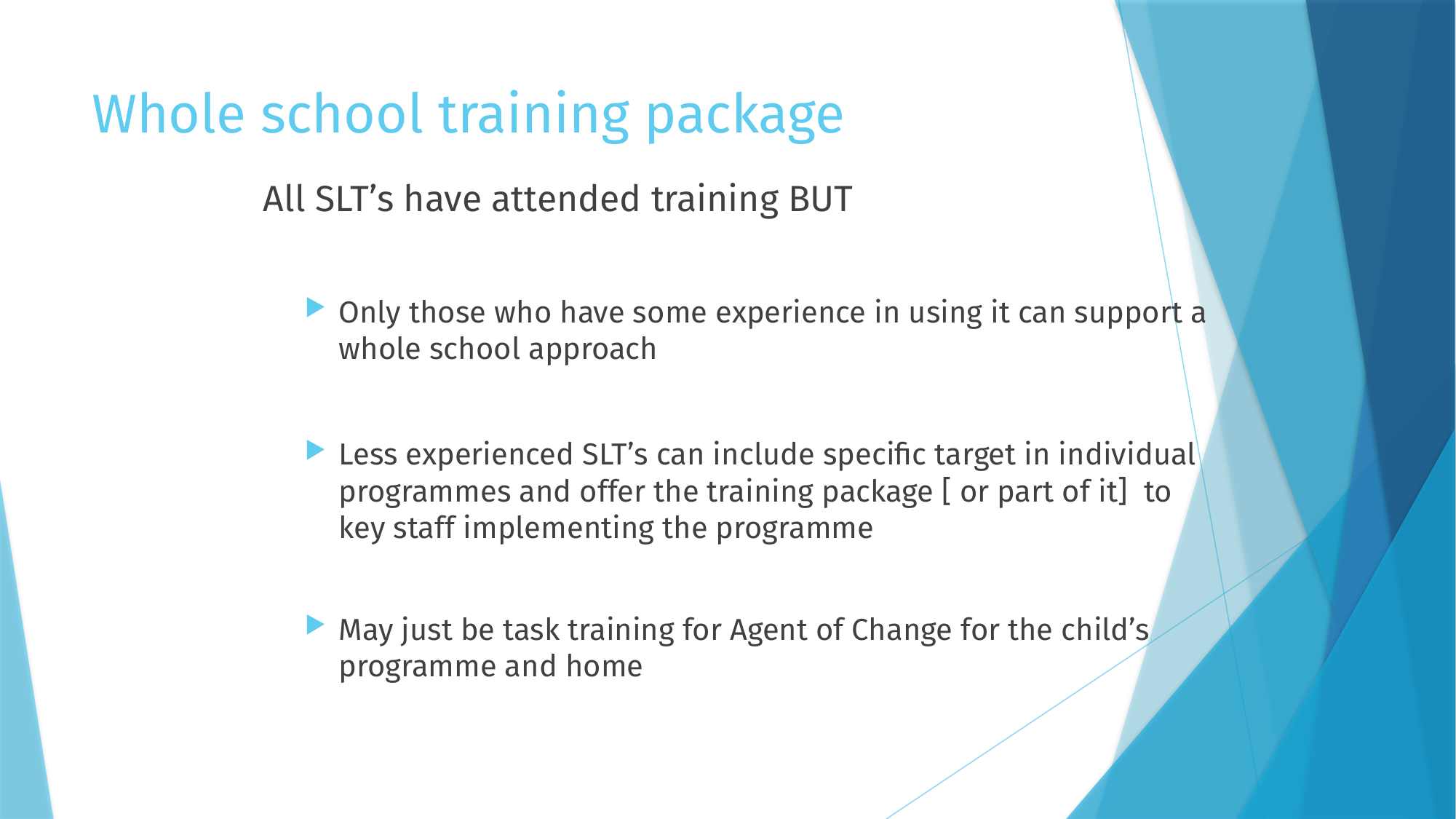

# Whole school training package
All SLT’s have attended training BUT

Only those who have some experience in using it can support a whole school approach

Less experienced SLT’s can include specific target in individual programmes and offer the training package [ or part of it]  to key staff implementing the programme

May just be task training for Agent of Change for the child’s programme and home